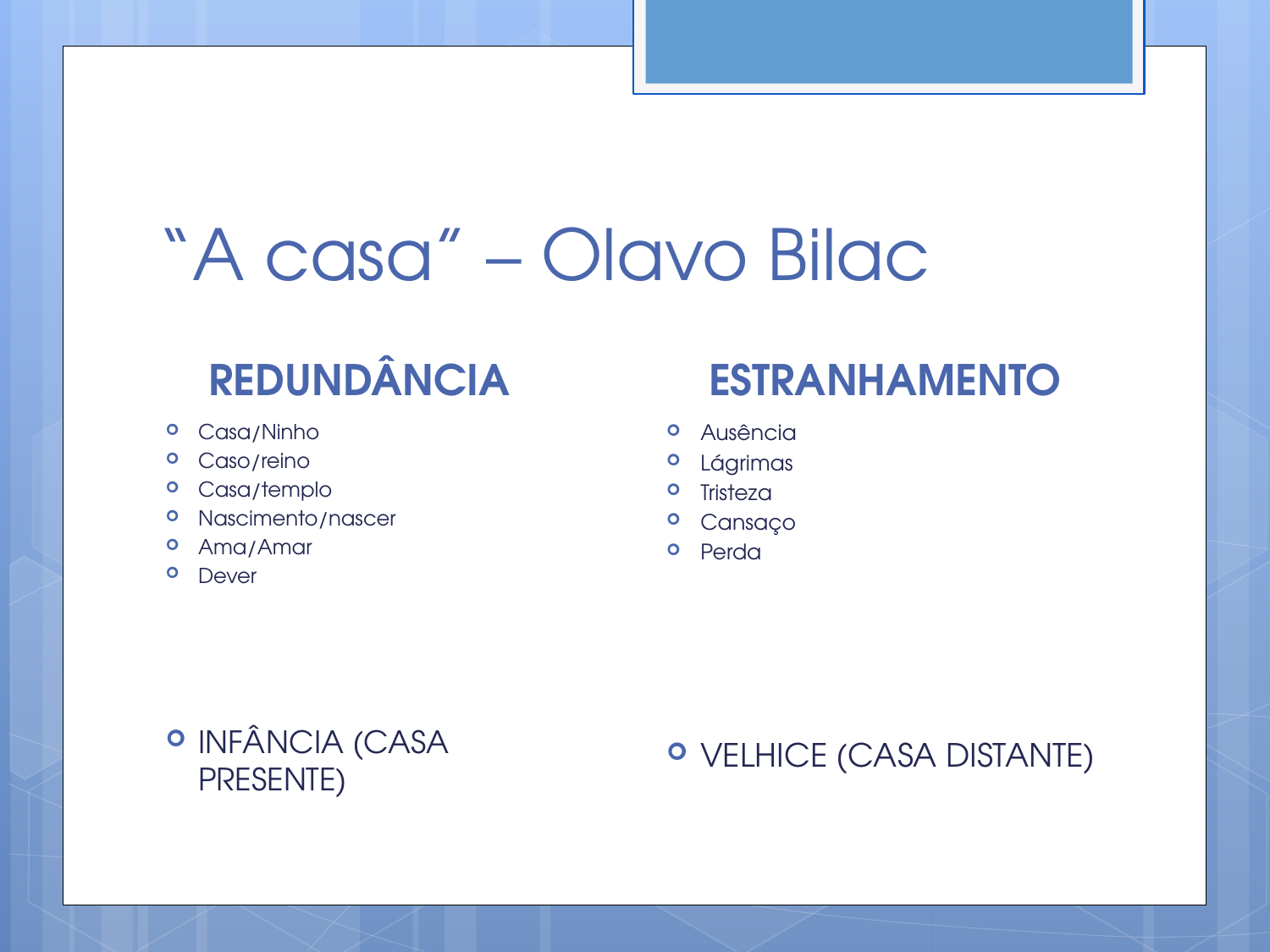

# “A casa” – Olavo Bilac
REDUNDÂNCIA
ESTRANHAMENTO
Casa/Ninho
Caso/reino
Casa/templo
Nascimento/nascer
Ama/Amar
Dever

INFÂNCIA (CASA PRESENTE)
Ausência
Lágrimas
Tristeza
Cansaço
Perda

VELHICE (CASA DISTANTE)